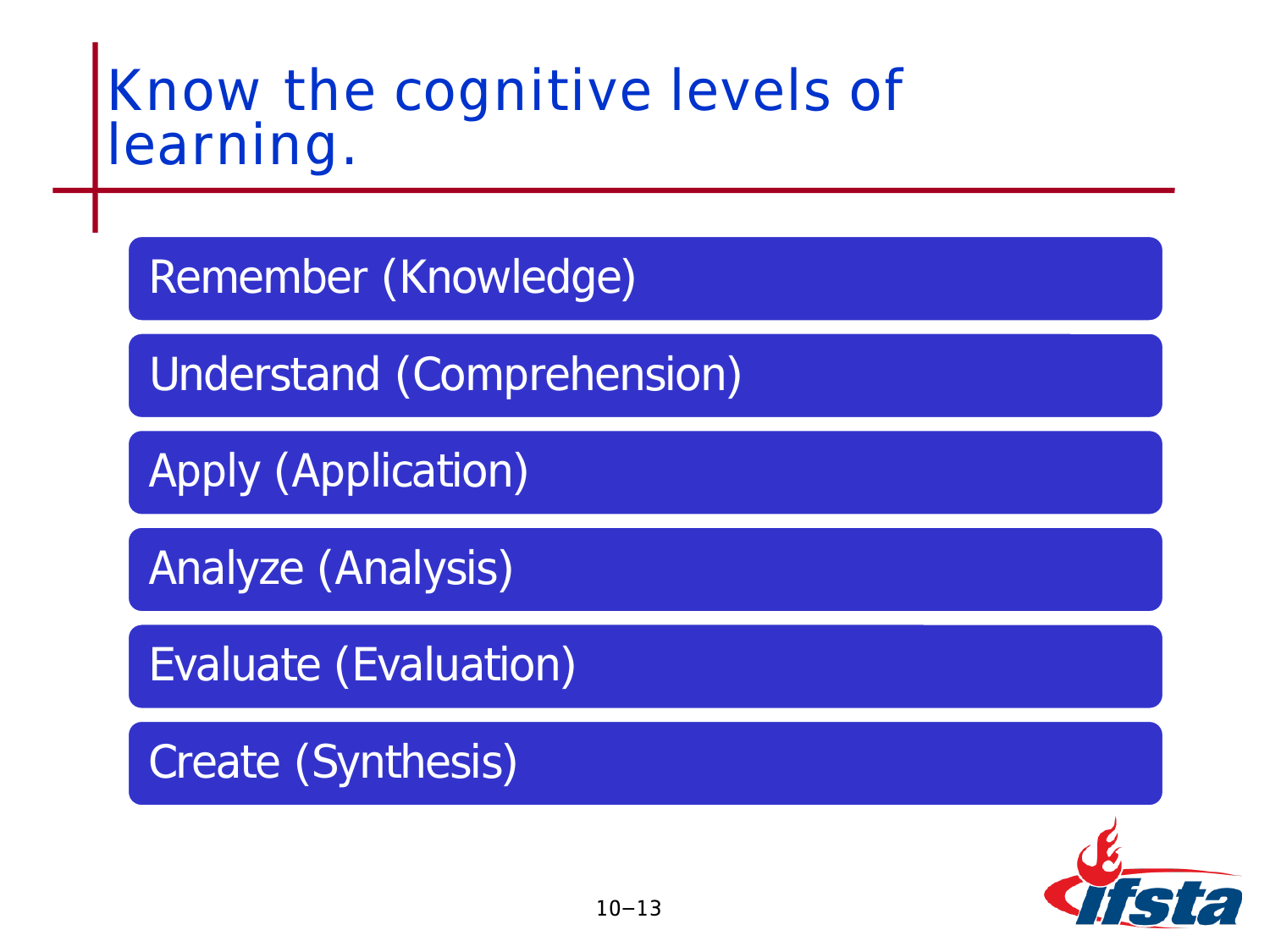

# Know the cognitive levels of learning.
Remember (Knowledge)
Understand (Comprehension)
Apply (Application)
Analyze (Analysis)
Evaluate (Evaluation)
Create (Synthesis)
10–13